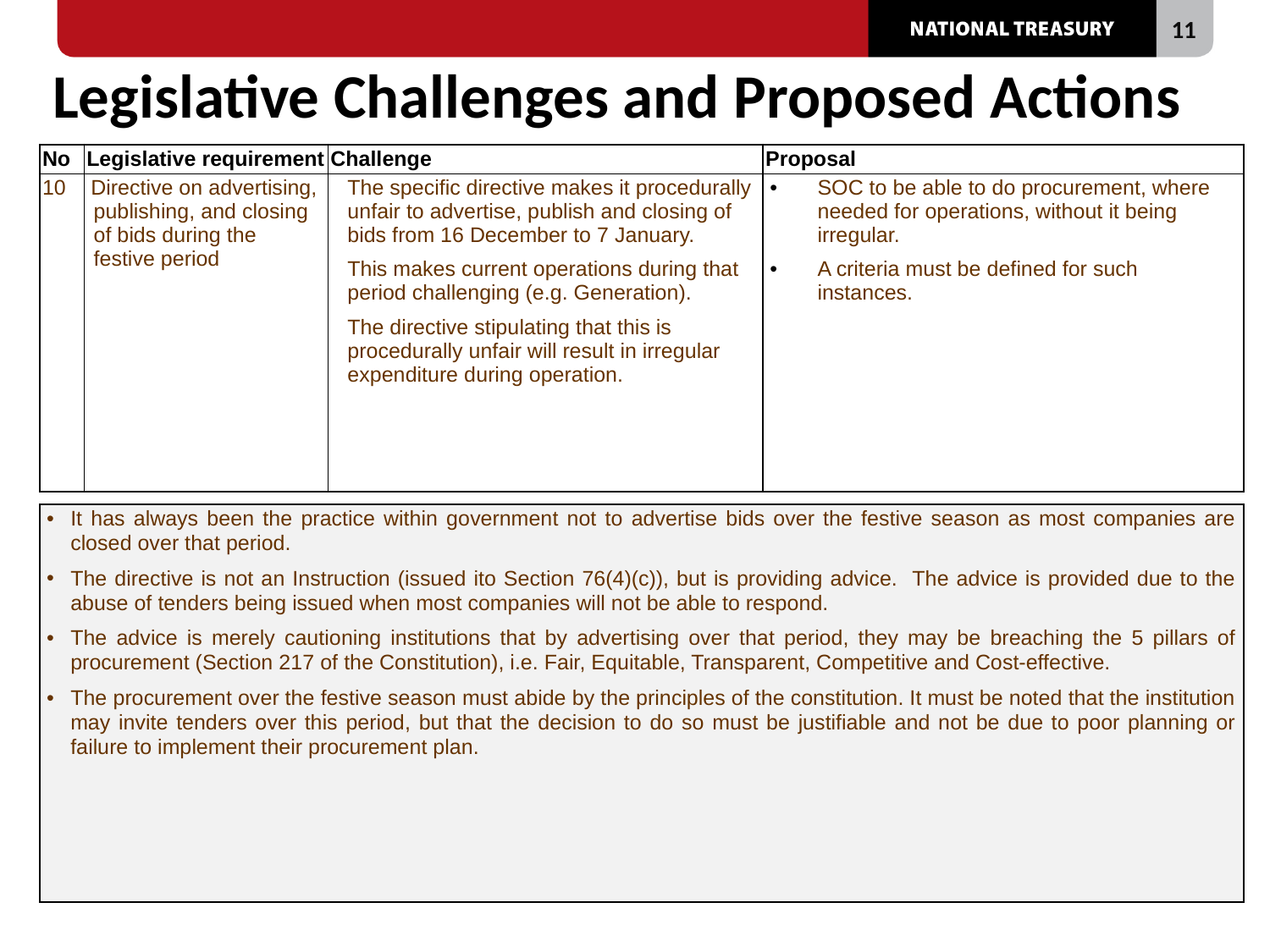

# Legislative Challenges and Proposed Actions
| No | Legislative requirement | Challenge | Proposal |
| --- | --- | --- | --- |
| 10 | Directive on advertising, publishing, and closing of bids during the festive period | The specific directive makes it procedurally unfair to advertise, publish and closing of bids from 16 December to 7 January. This makes current operations during that period challenging (e.g. Generation). The directive stipulating that this is procedurally unfair will result in irregular expenditure during operation. | SOC to be able to do procurement, where needed for operations, without it being irregular. A criteria must be defined for such instances. |
| It has always been the practice within government not to advertise bids over the festive season as most companies are closed over that period. The directive is not an Instruction (issued ito Section 76(4)(c)), but is providing advice. The advice is provided due to the abuse of tenders being issued when most companies will not be able to respond. The advice is merely cautioning institutions that by advertising over that period, they may be breaching the 5 pillars of procurement (Section 217 of the Constitution), i.e. Fair, Equitable, Transparent, Competitive and Cost-effective. The procurement over the festive season must abide by the principles of the constitution. It must be noted that the institution may invite tenders over this period, but that the decision to do so must be justifiable and not be due to poor planning or failure to implement their procurement plan. |
| --- |